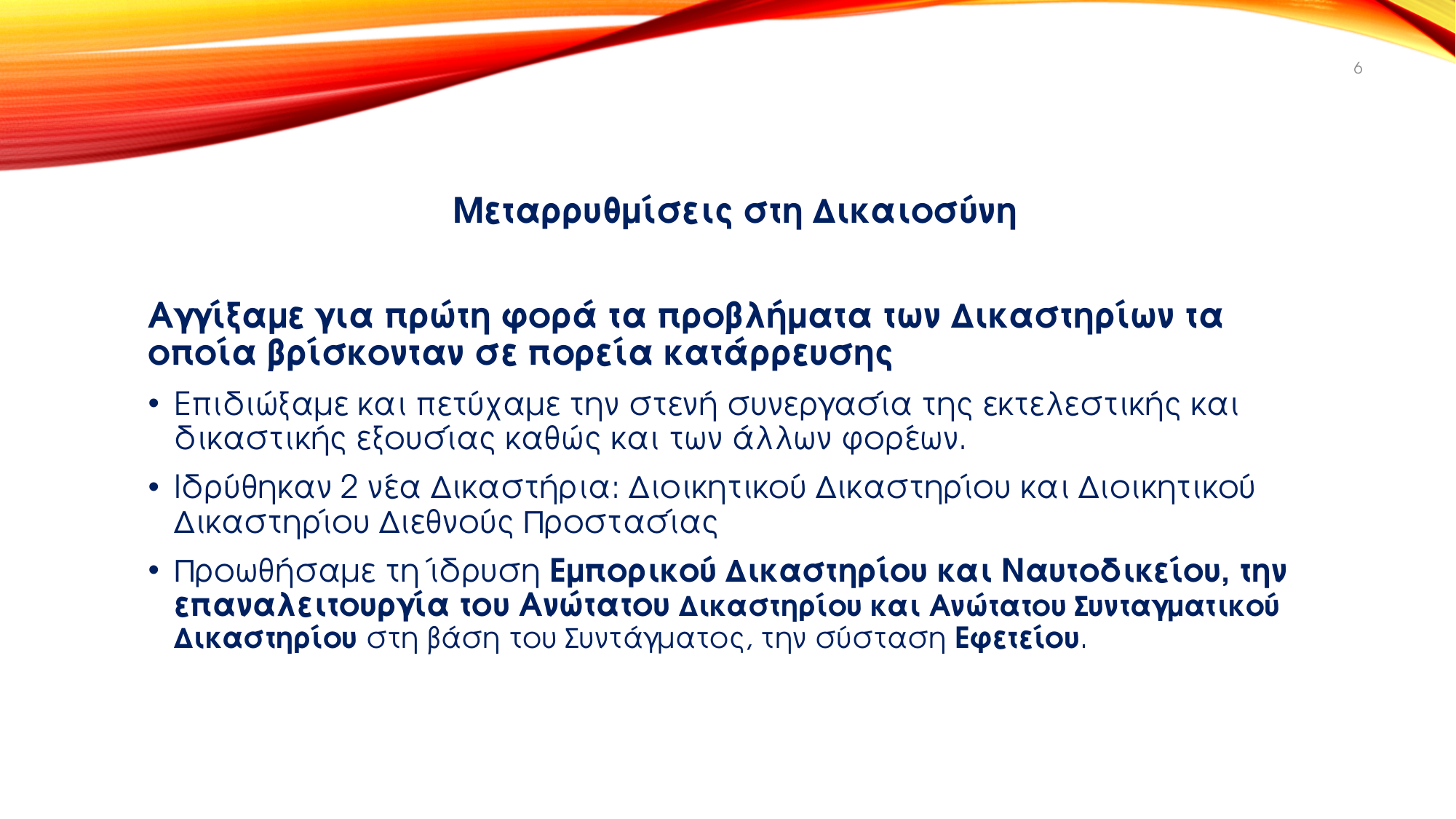

6
Μεταρρυθμίσεις στη Δικαιοσύνη

Αγγίξαμε για πρώτη φορά τα προβλήματα των Δικαστηρίων τα οποία βρίσκονταν σε πορεία κατάρρευσης
Επιδιώξαμε και πετύχαμε την στενή συνεργασία της εκτελεστικής και δικαστικής εξουσίας καθώς και των άλλων φορέων.
Ιδρύθηκαν 2 νέα Δικαστήρια: Διοικητικού Δικαστηρίου και Διοικητικού Δικαστηρίου Διεθνούς Προστασίας
Προωθήσαμε τη ίδρυση Εμπορικού Δικαστηρίου και Ναυτοδικείου, την επαναλειτουργία του Ανώτατου Δικαστηρίου και Ανώτατου Συνταγματικού Δικαστηρίου στη βάση του Συντάγματος, την σύσταση Εφετείου.